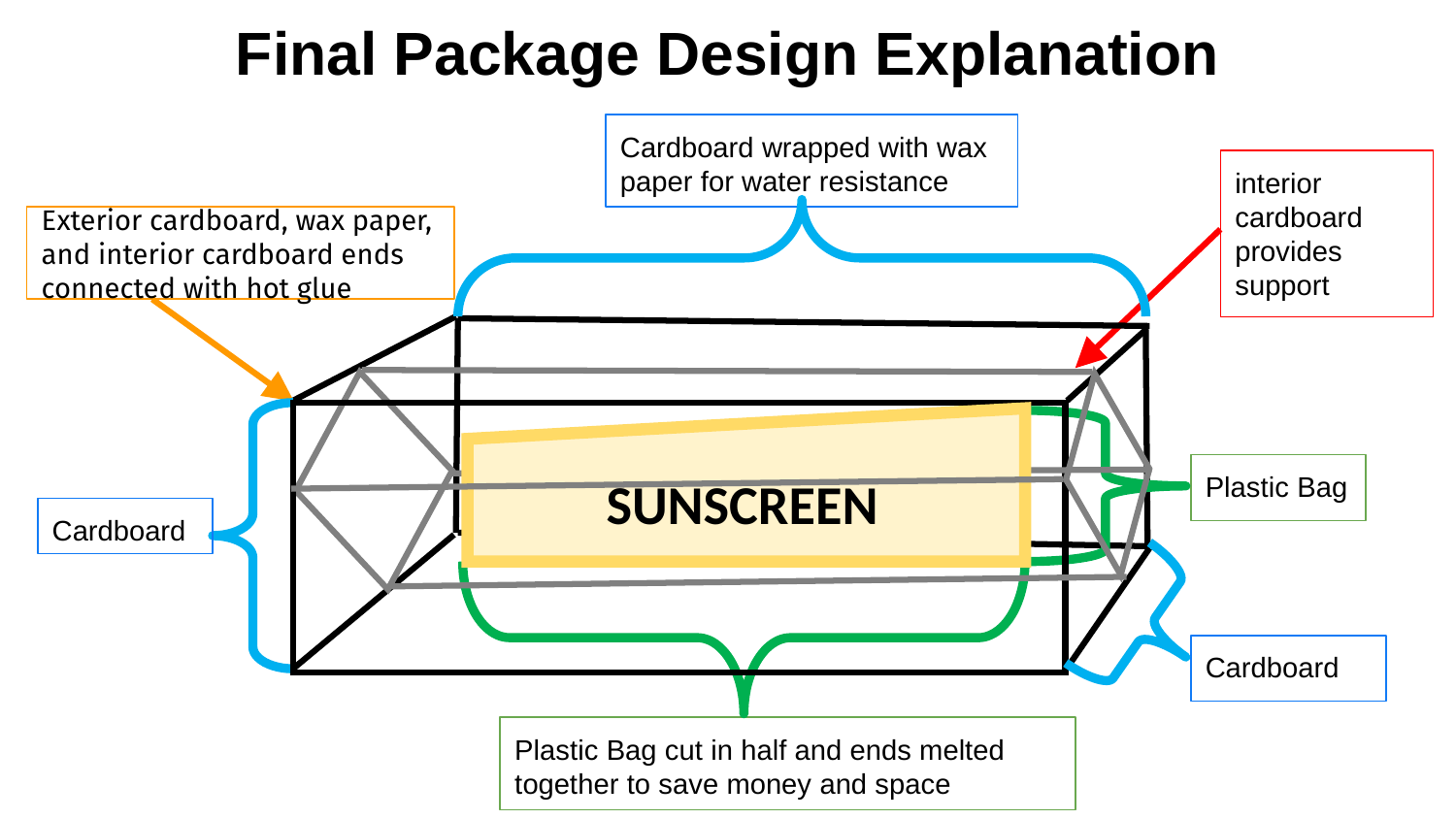

Final Package Design Explanation
Cardboard wrapped with wax paper for water resistance
interior cardboard provides support

SUNSCREEN

Exterior cardboard, wax paper, and interior cardboard ends connected with hot glue
Plastic Bag
Cardboard
Cardboard
Plastic Bag cut in half and ends melted together to save money and space